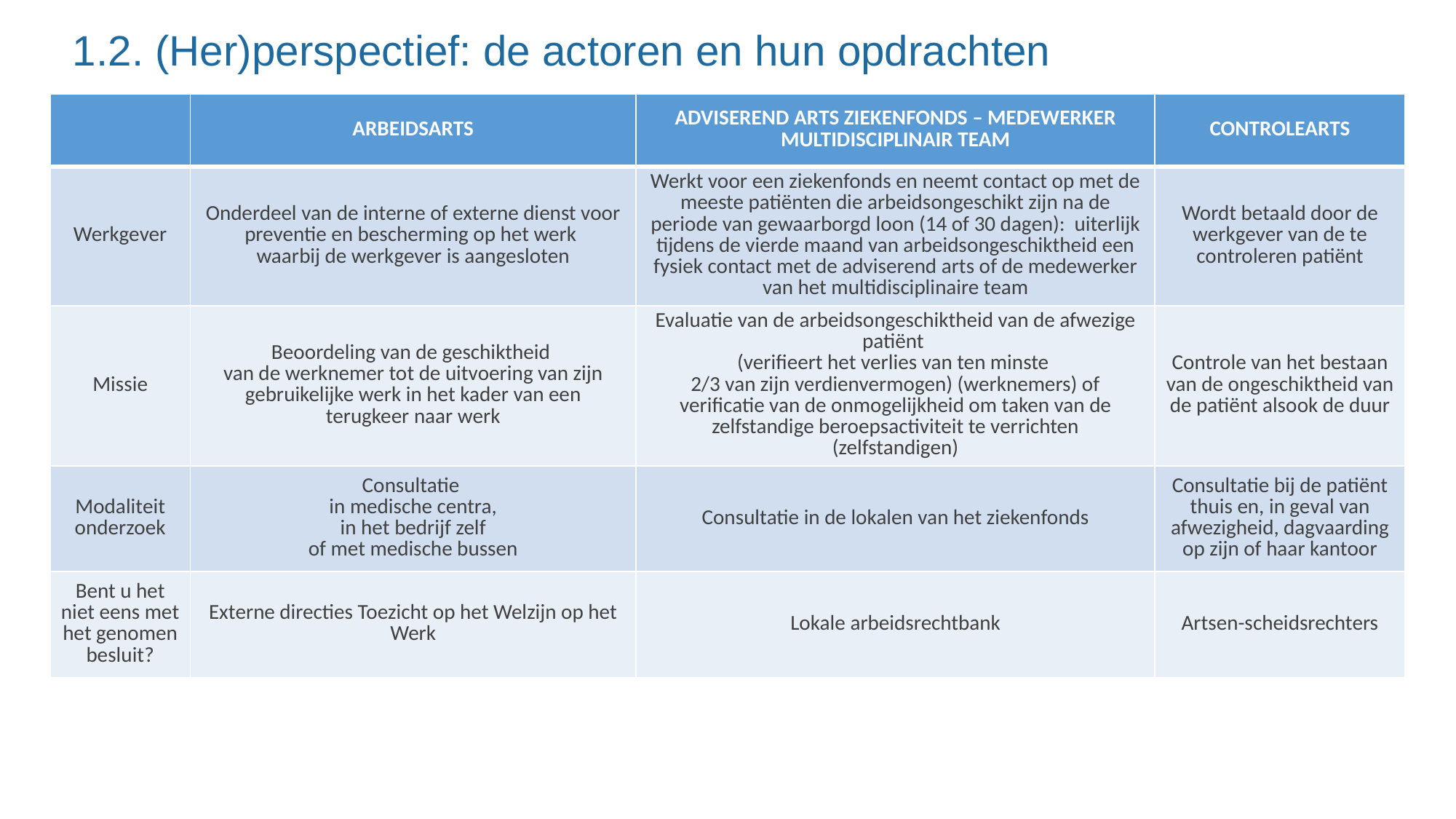

# 1.2. (Her)perspectief: de actoren en hun opdrachten
|  | ARBEIDSARTS | ADVISEREND ARTS ZIEKENFONDS – MEDEWERKER MULTIDISCIPLINAIR TEAM | CONTROLEARTS |
| --- | --- | --- | --- |
| Werkgever | Onderdeel van de interne of externe dienst voor preventie en bescherming op het werk waarbij de werkgever is aangesloten | Werkt voor een ziekenfonds en neemt contact op met de meeste patiënten die arbeidsongeschikt zijn na de periode van gewaarborgd loon (14 of 30 dagen): uiterlijk tijdens de vierde maand van arbeidsongeschiktheid een fysiek contact met de adviserend arts of de medewerker van het multidisciplinaire team | Wordt betaald door de werkgever van de te controleren patiënt |
| Missie | Beoordeling van de geschiktheid van de werknemer tot de uitvoering van zijn gebruikelijke werk in het kader van een terugkeer naar werk | Evaluatie van de arbeidsongeschiktheid van de afwezige patiënt (verifieert het verlies van ten minste 2/3 van zijn verdienvermogen) (werknemers) of verificatie van de onmogelijkheid om taken van de zelfstandige beroepsactiviteit te verrichten (zelfstandigen) | Controle van het bestaan van de ongeschiktheid van de patiënt alsook de duur |
| Modaliteit onderzoek | Consultatie in medische centra, in het bedrijf zelf of met medische bussen | Consultatie in de lokalen van het ziekenfonds | Consultatie bij de patiënt thuis en, in geval van afwezigheid, dagvaarding op zijn of haar kantoor |
| Bent u het niet eens met het genomen besluit? | Externe directies Toezicht op het Welzijn op het Werk | Lokale arbeidsrechtbank | Artsen-scheidsrechters |